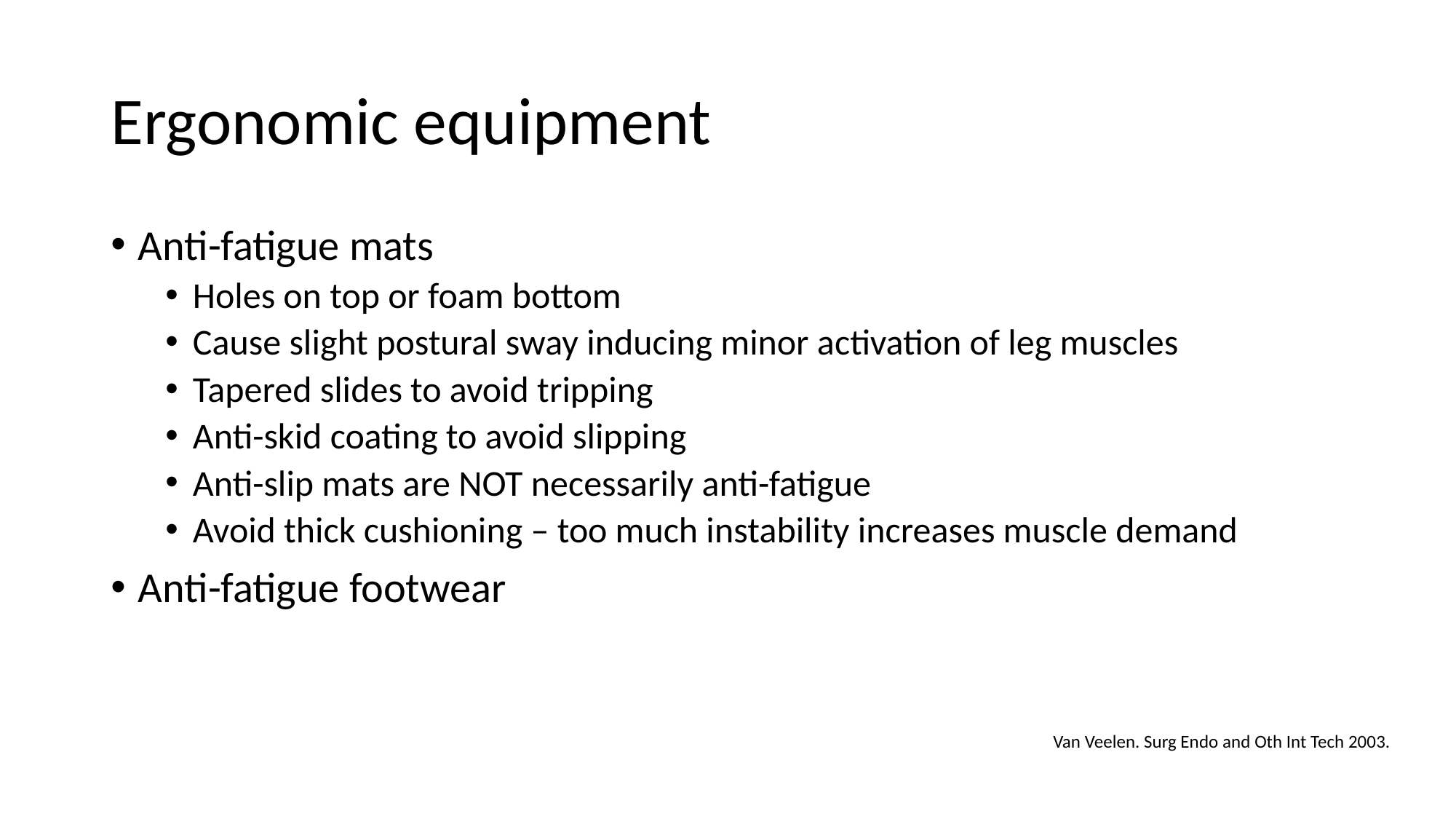

# Ergonomic equipment
Anti-fatigue mats
Holes on top or foam bottom
Cause slight postural sway inducing minor activation of leg muscles
Tapered slides to avoid tripping
Anti-skid coating to avoid slipping
Anti-slip mats are NOT necessarily anti-fatigue
Avoid thick cushioning – too much instability increases muscle demand
Anti-fatigue footwear

Van Veelen. Surg Endo and Oth Int Tech 2003.